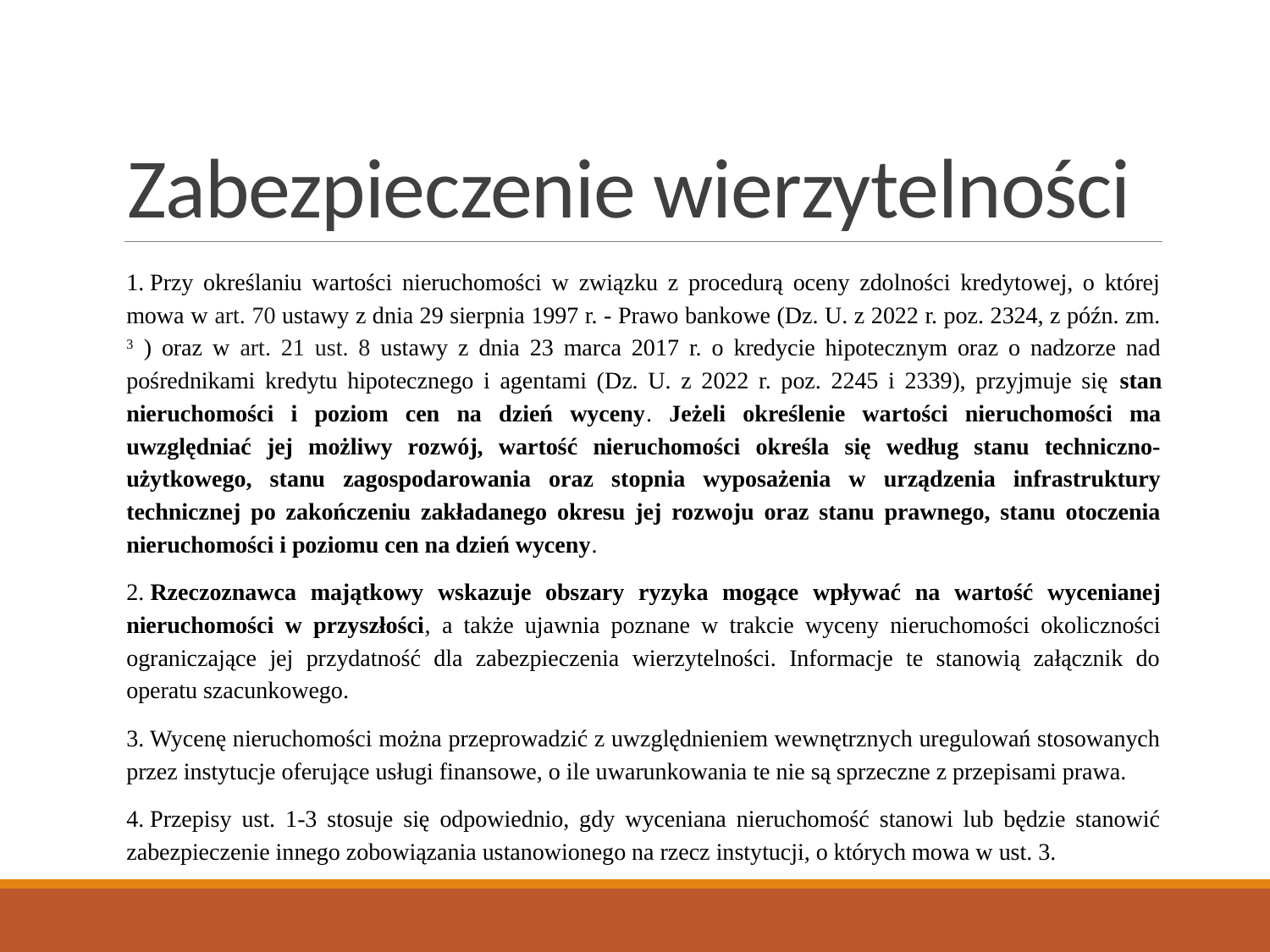

# Zabezpieczenie wierzytelności
1. Przy określaniu wartości nieruchomości w związku z procedurą oceny zdolności kredytowej, o której mowa w art. 70 ustawy z dnia 29 sierpnia 1997 r. - Prawo bankowe (Dz. U. z 2022 r. poz. 2324, z późn. zm. 3 ) oraz w art. 21 ust. 8 ustawy z dnia 23 marca 2017 r. o kredycie hipotecznym oraz o nadzorze nad pośrednikami kredytu hipotecznego i agentami (Dz. U. z 2022 r. poz. 2245 i 2339), przyjmuje się stan nieruchomości i poziom cen na dzień wyceny. Jeżeli określenie wartości nieruchomości ma uwzględniać jej możliwy rozwój, wartość nieruchomości określa się według stanu techniczno-użytkowego, stanu zagospodarowania oraz stopnia wyposażenia w urządzenia infrastruktury technicznej po zakończeniu zakładanego okresu jej rozwoju oraz stanu prawnego, stanu otoczenia nieruchomości i poziomu cen na dzień wyceny.
2. Rzeczoznawca majątkowy wskazuje obszary ryzyka mogące wpływać na wartość wycenianej nieruchomości w przyszłości, a także ujawnia poznane w trakcie wyceny nieruchomości okoliczności ograniczające jej przydatność dla zabezpieczenia wierzytelności. Informacje te stanowią załącznik do operatu szacunkowego.
3. Wycenę nieruchomości można przeprowadzić z uwzględnieniem wewnętrznych uregulowań stosowanych przez instytucje oferujące usługi finansowe, o ile uwarunkowania te nie są sprzeczne z przepisami prawa.
4. Przepisy ust. 1-3 stosuje się odpowiednio, gdy wyceniana nieruchomość stanowi lub będzie stanowić zabezpieczenie innego zobowiązania ustanowionego na rzecz instytucji, o których mowa w ust. 3.